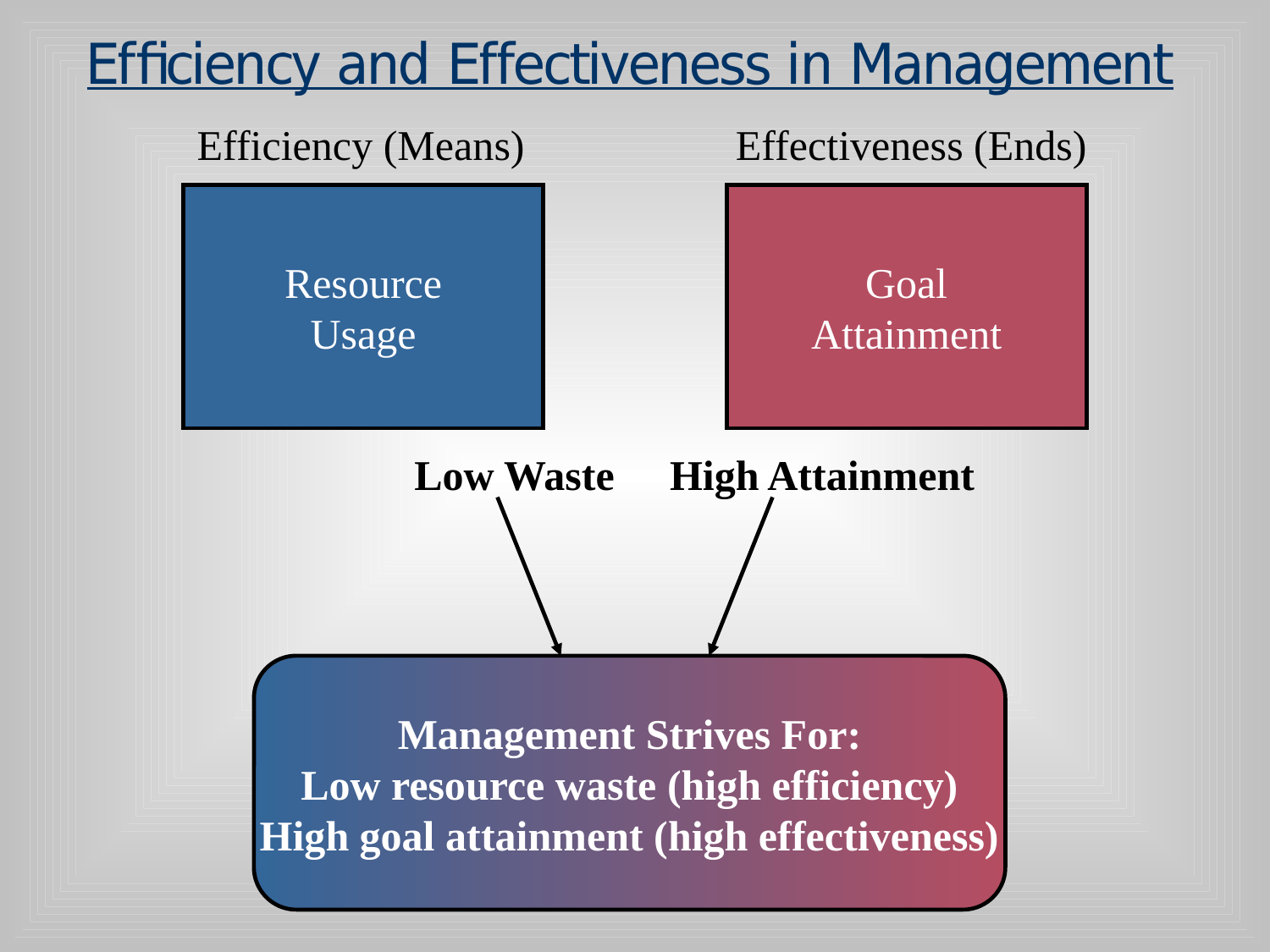

# Efficiency and Effectiveness in Management
Efficiency (Means)
Resource
Usage
Effectiveness (Ends)
Goal
Attainment
Low Waste
High Attainment

Management Strives For:
Low resource waste (high efficiency)
High goal attainment (high effectiveness)